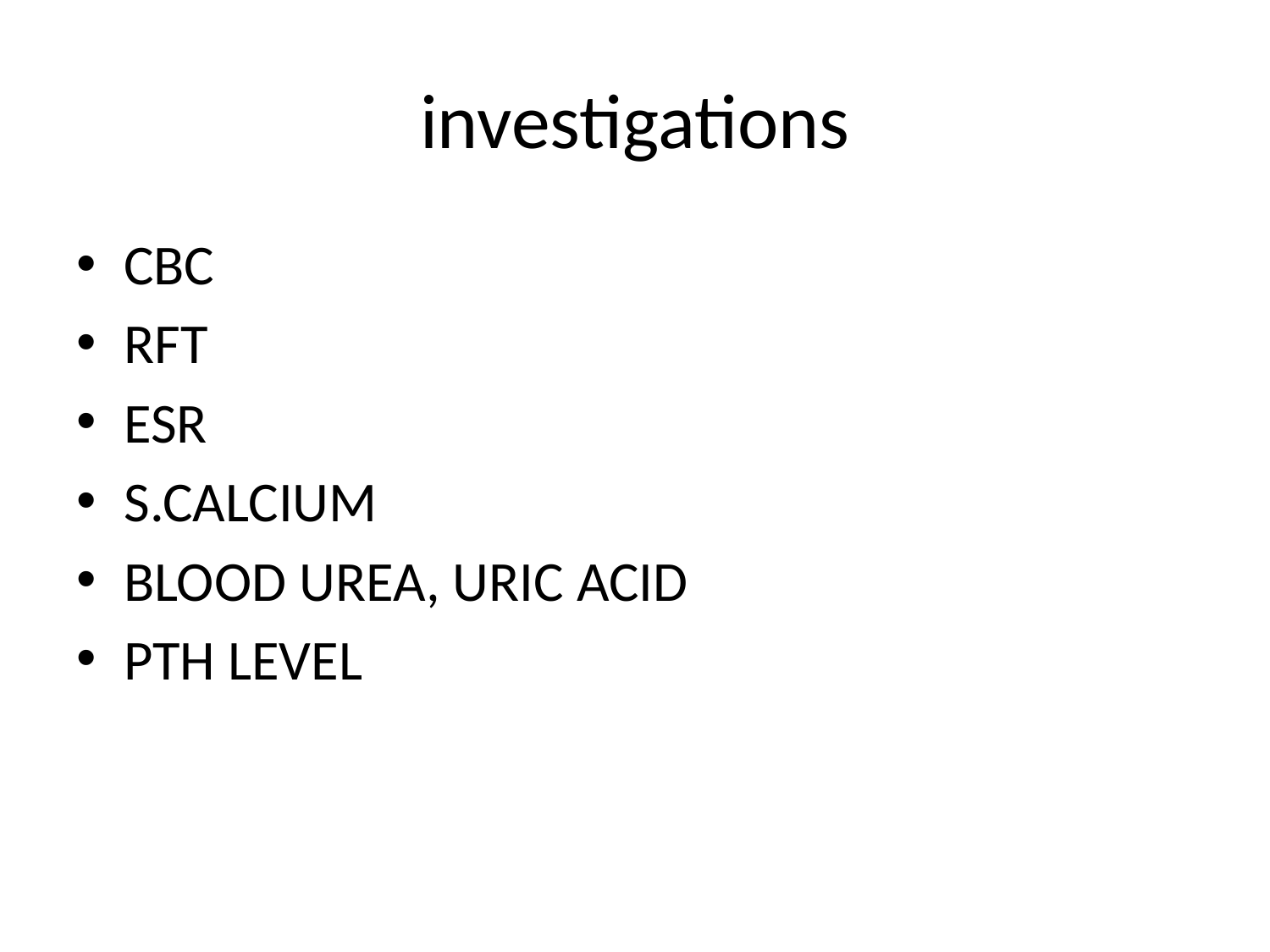

# investigations
CBC
RFT
ESR
S.CALCIUM
BLOOD UREA, URIC ACID
PTH LEVEL